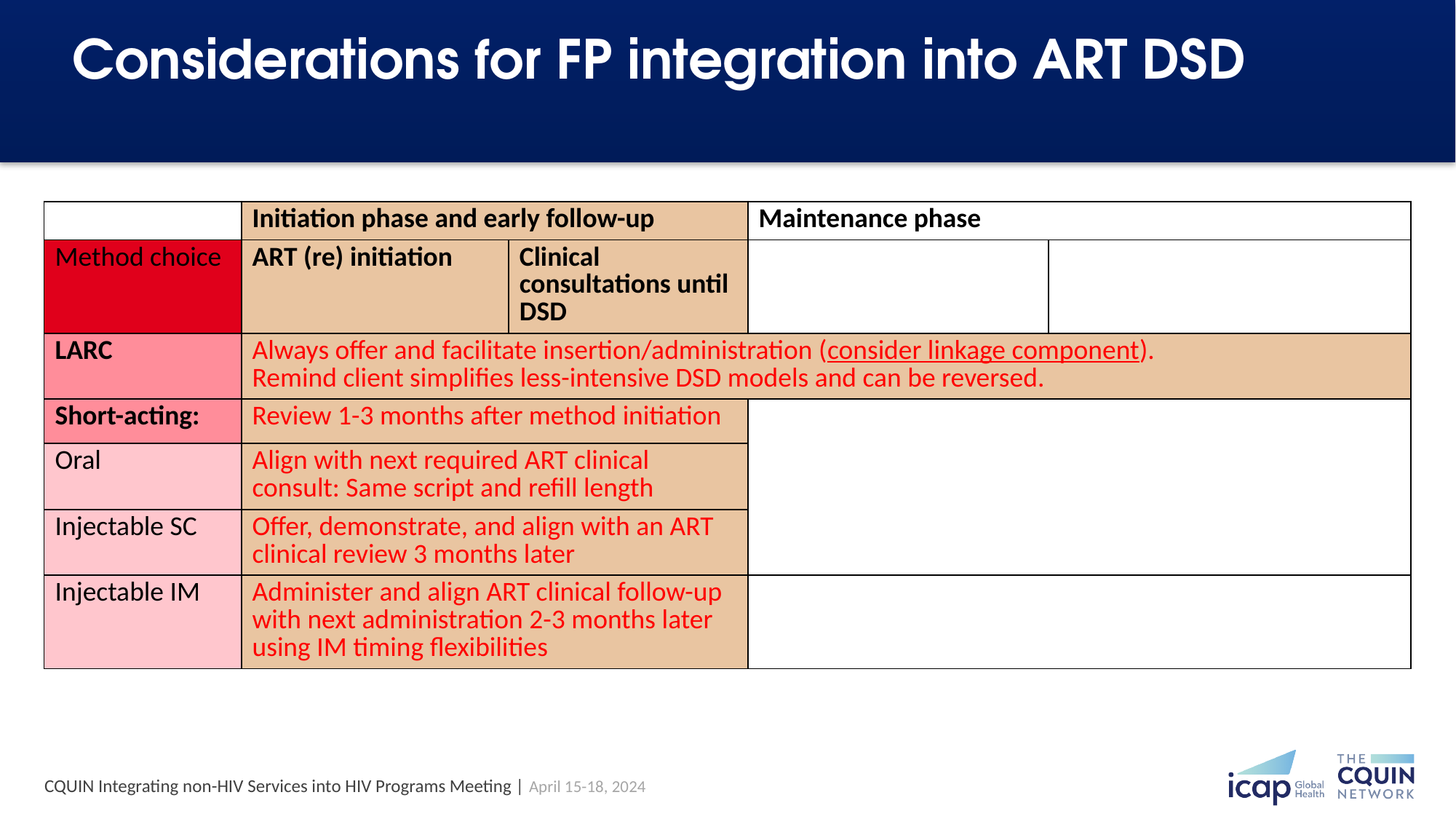

# Considerations for FP integration into ART DSD
|  | Initiation phase and early follow-up |  | Maintenance phase |  |
| --- | --- | --- | --- | --- |
| Method choice | ART (re) initiation | Clinical consultations until DSD |  |  |
| LARC | Always offer and facilitate insertion/administration (consider linkage component). Remind client simplifies less-intensive DSD models and can be reversed. |  |  |  |
| Short-acting: | Review 1-3 months after method initiation |  |  |  |
| Oral | Align with next required ART clinical consult: Same script and refill length |  |  |  |
| Injectable SC | Offer, demonstrate, and align with an ART clinical review 3 months later |  |  |  |
| Injectable IM | Administer and align ART clinical follow-up with next administration 2-3 months later using IM timing flexibilities |  |  |  |